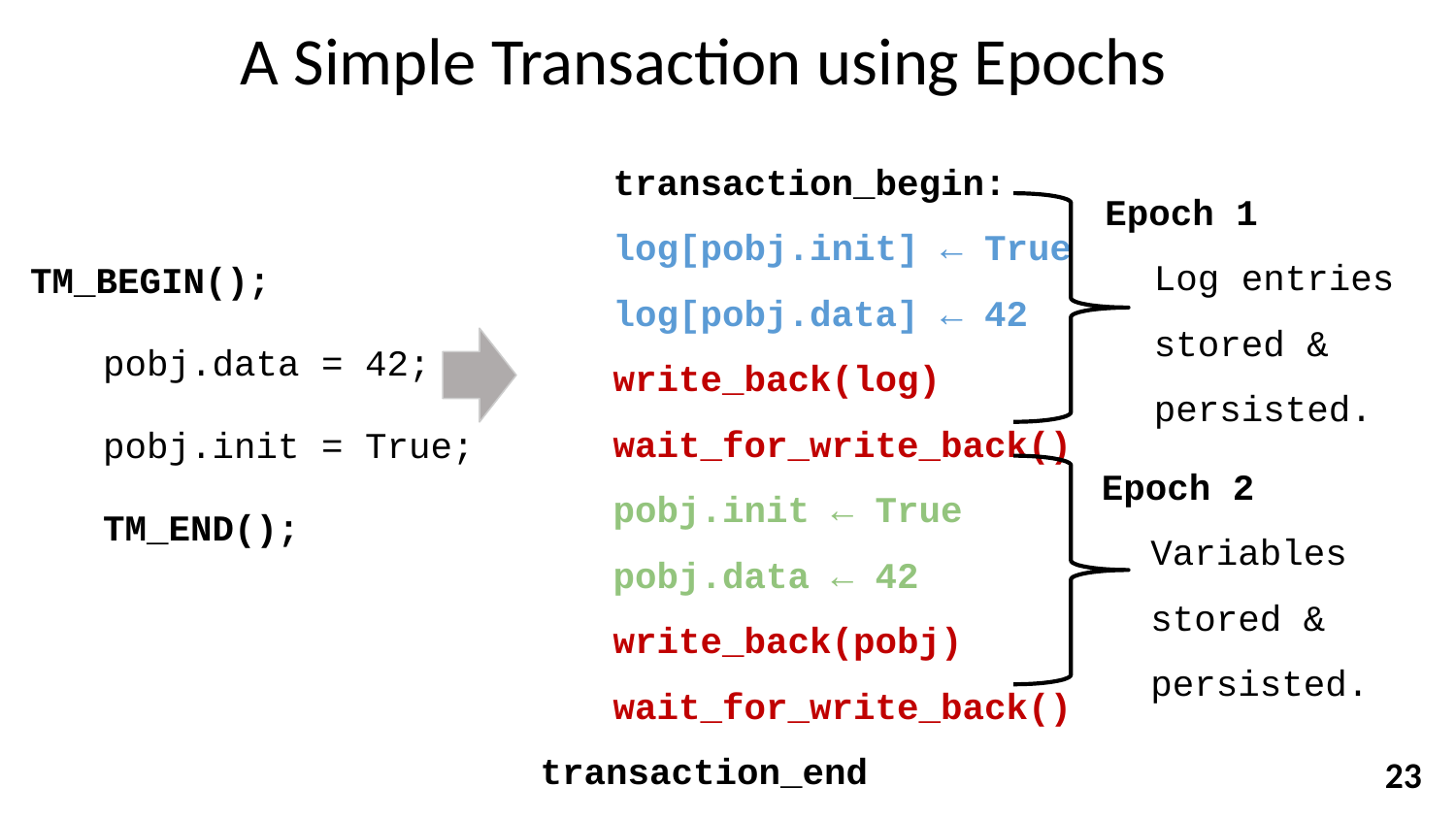

# A Simple Transaction using Epochs
	transaction_begin:
	log[pobj.init] ← True	log[pobj.data] ← 42
		write_back(log)
	wait_for_write_back()
	pobj.init ← True
	pobj.data ← 42
	write_back(pobj)
	wait_for_write_back()
transaction_end;

Epoch 1
 	 Log entries
 stored &
 persisted.

TM_BEGIN();
pobj.data = 42;
pobj.init = True;
TM_END();

Epoch 2
 	 Variables
 stored &
 persisted.

23